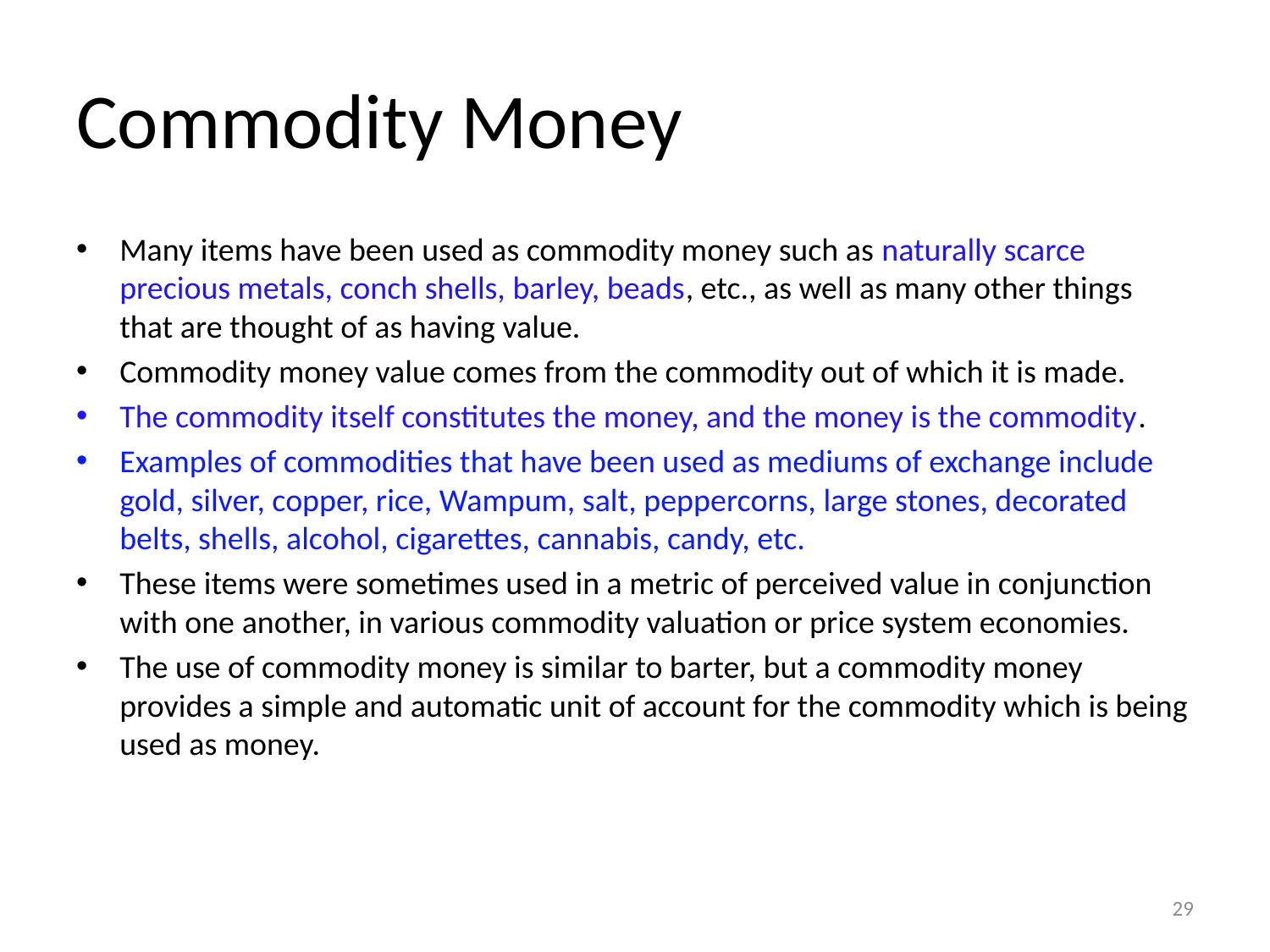

# Commodity Money
Many items have been used as commodity money such as naturally scarce precious metals, conch shells, barley, beads, etc., as well as many other things that are thought of as having value.
Commodity money value comes from the commodity out of which it is made.
The commodity itself constitutes the money, and the money is the commodity.
Examples of commodities that have been used as mediums of exchange include gold, silver, copper, rice, Wampum, salt, peppercorns, large stones, decorated belts, shells, alcohol, cigarettes, cannabis, candy, etc.
These items were sometimes used in a metric of perceived value in conjunction with one another, in various commodity valuation or price system economies.
The use of commodity money is similar to barter, but a commodity money provides a simple and automatic unit of account for the commodity which is being used as money.
29